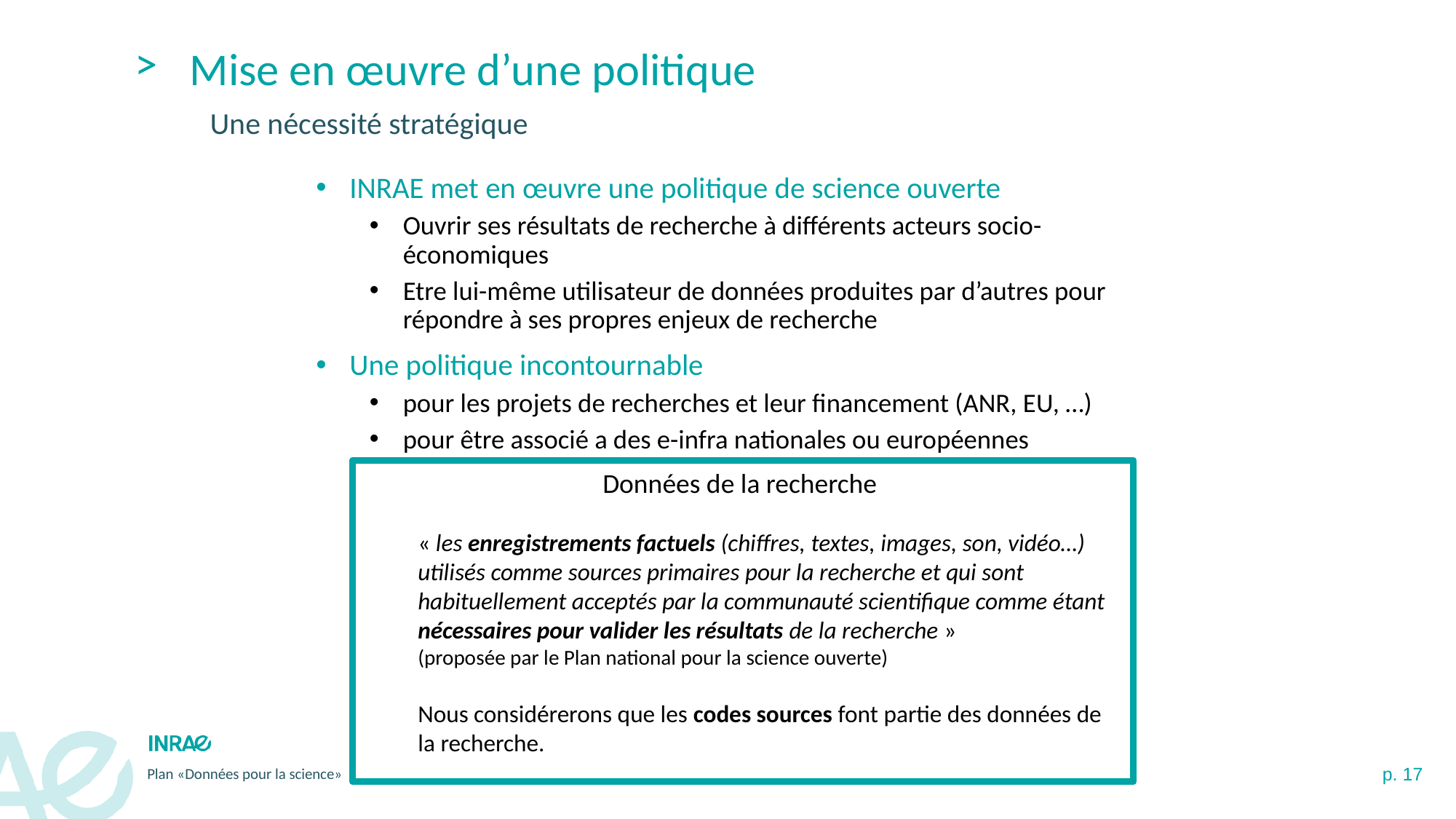

# Mise en œuvre d’une politique
Une nécessité stratégique
INRAE met en œuvre une politique de science ouverte
Ouvrir ses résultats de recherche à différents acteurs socio-économiques
Etre lui-même utilisateur de données produites par d’autres pour répondre à ses propres enjeux de recherche
Une politique incontournable
pour les projets de recherches et leur financement (ANR, EU, …)
pour être associé a des e-infra nationales ou européennes

Données de la recherche

« les enregistrements factuels (chiffres, textes, images, son, vidéo…) utilisés comme sources primaires pour la recherche et qui sont habituellement acceptés par la communauté scientifique comme étant nécessaires pour valider les résultats de la recherche »
(proposée par le Plan national pour la science ouverte)

Nous considérerons que les codes sources font partie des données de la recherche.